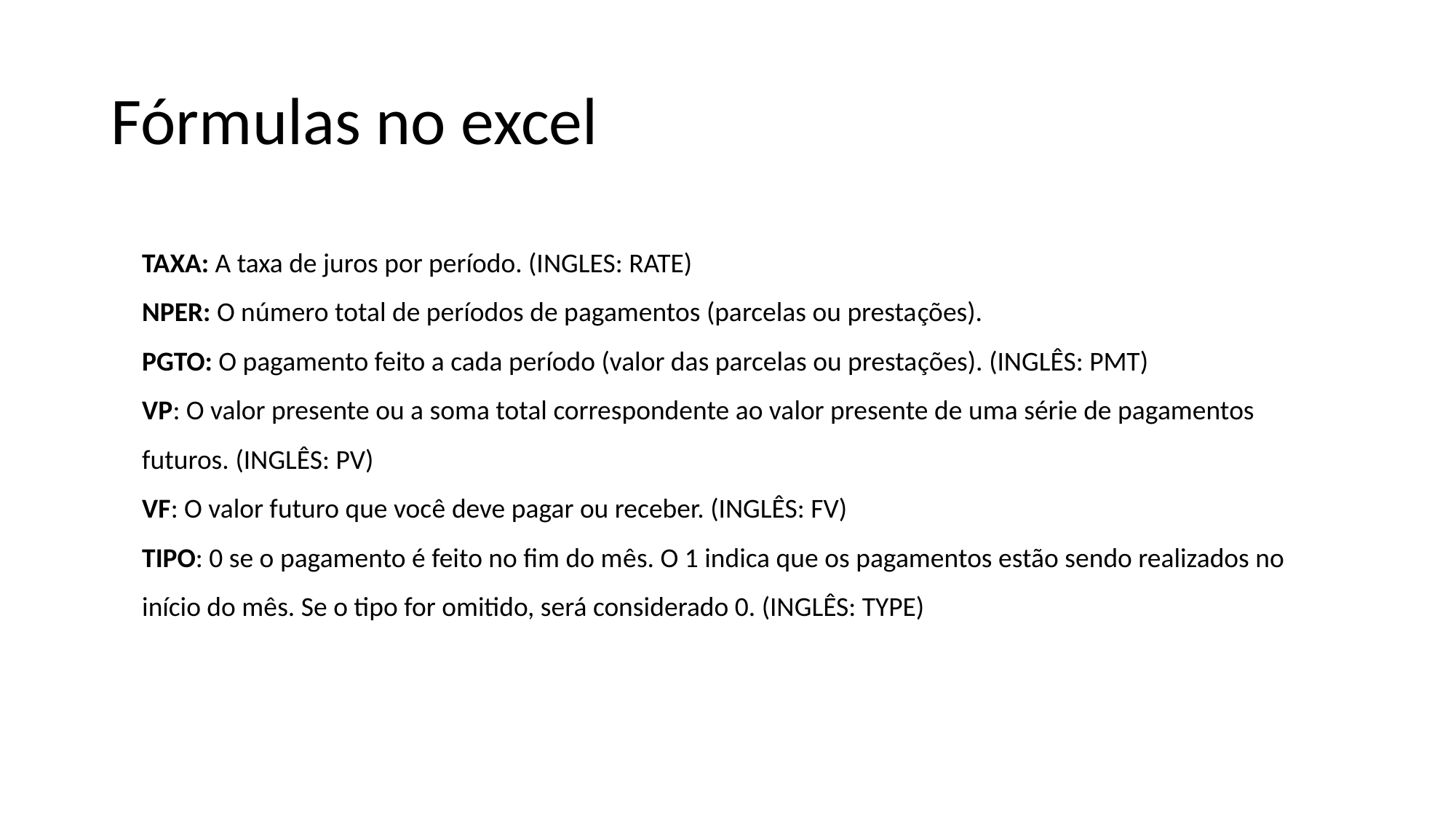

# Fórmulas no excel
TAXA: A taxa de juros por período. (INGLES: RATE)
NPER: O número total de períodos de pagamentos (parcelas ou prestações).
PGTO: O pagamento feito a cada período (valor das parcelas ou prestações). (INGLÊS: PMT)
VP: O valor presente ou a soma total correspondente ao valor presente de uma série de pagamentos futuros. (INGLÊS: PV)
VF: O valor futuro que você deve pagar ou receber. (INGLÊS: FV)
TIPO: 0 se o pagamento é feito no fim do mês. O 1 indica que os pagamentos estão sendo realizados no início do mês. Se o tipo for omitido, será considerado 0. (INGLÊS: TYPE)